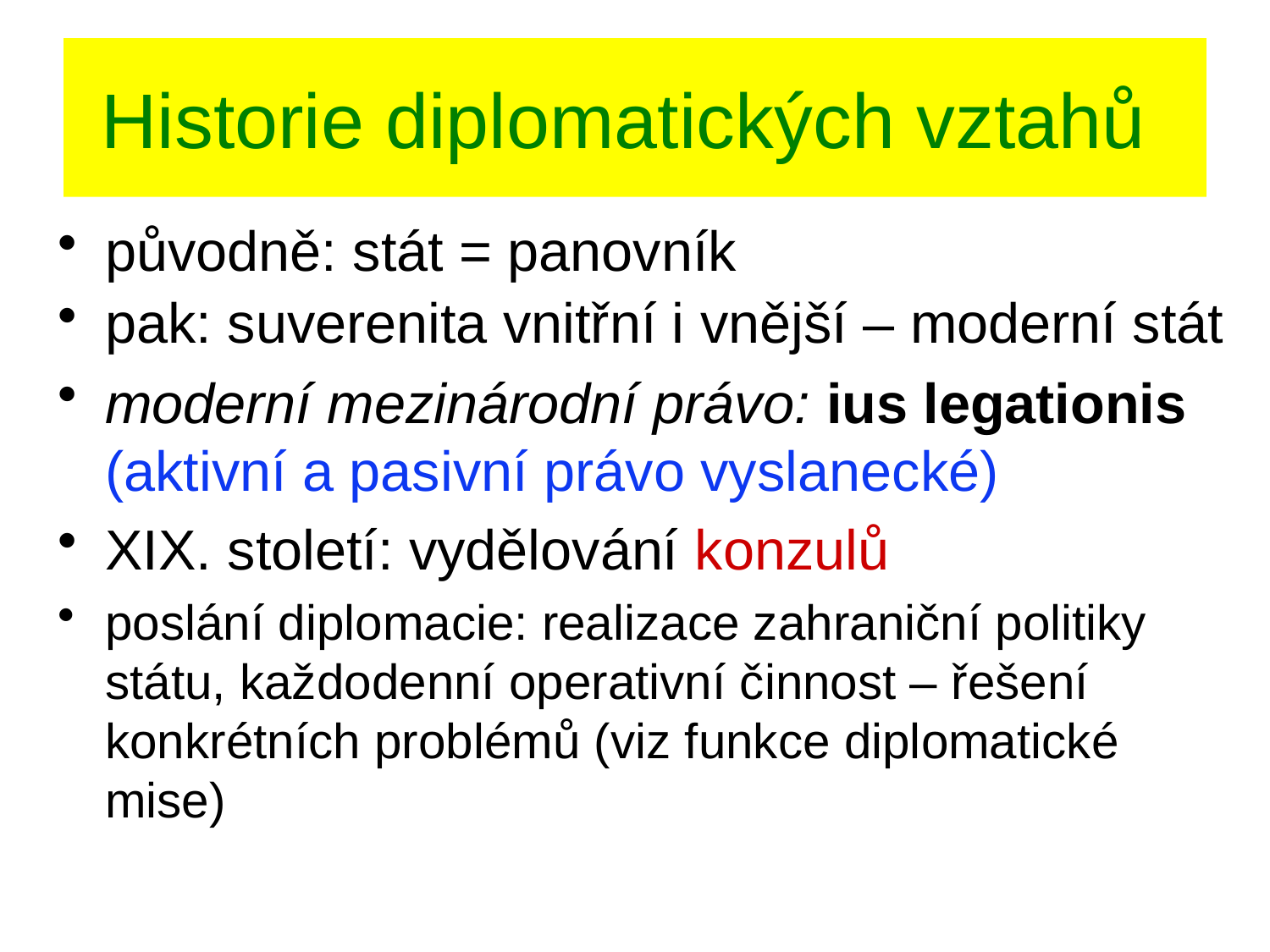

# Historie diplomatických vztahů
původně: stát = panovník
pak: suverenita vnitřní i vnější – moderní stát
moderní mezinárodní právo: ius legationis (aktivní a pasivní právo vyslanecké)
XIX. století: vydělování konzulů
poslání diplomacie: realizace zahraniční politiky státu, každodenní operativní činnost – řešení konkrétních problémů (viz funkce diplomatické mise)